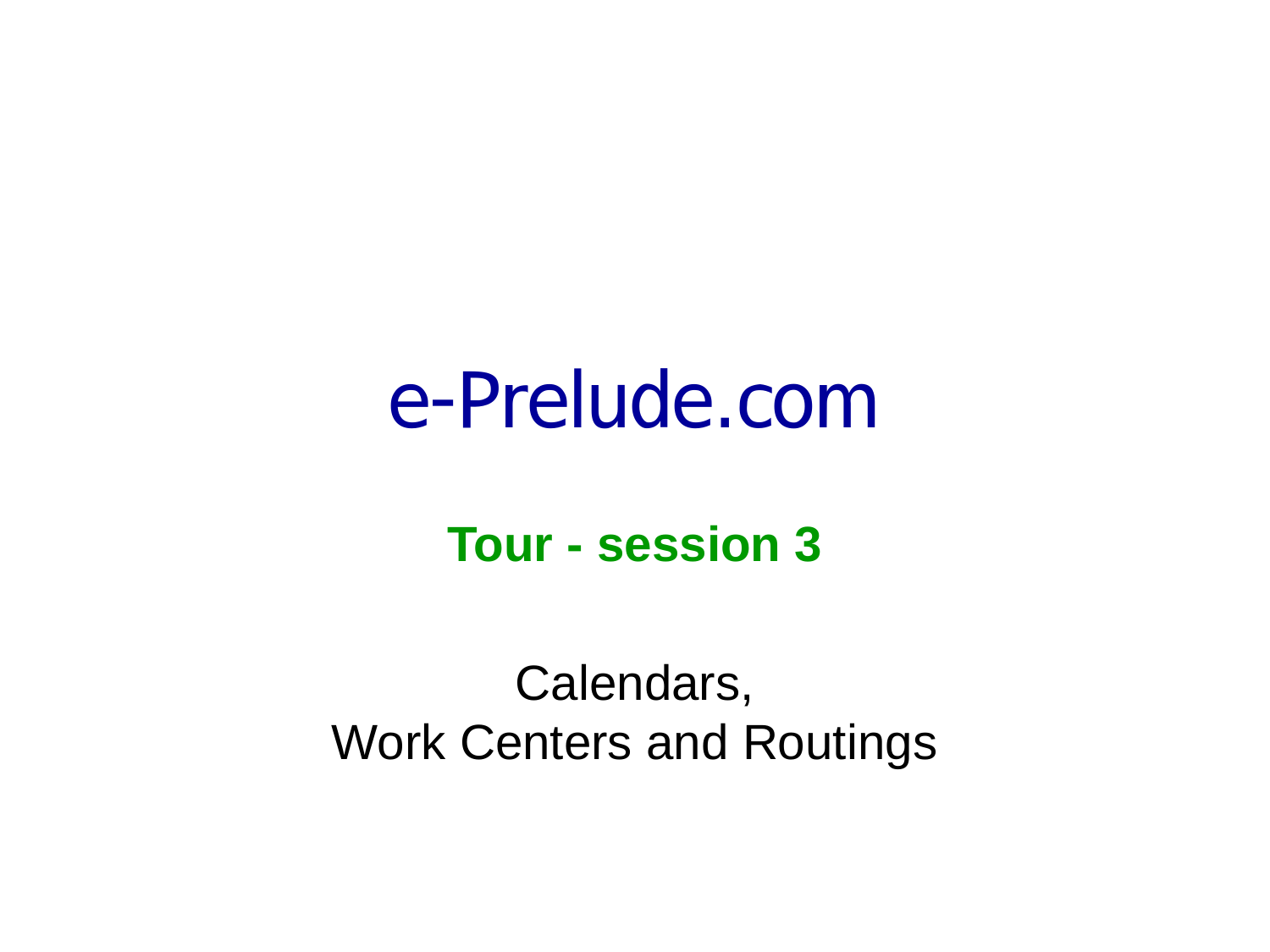

# e-Prelude.com
Tour - session 3

Calendars,
Work Centers and Routings